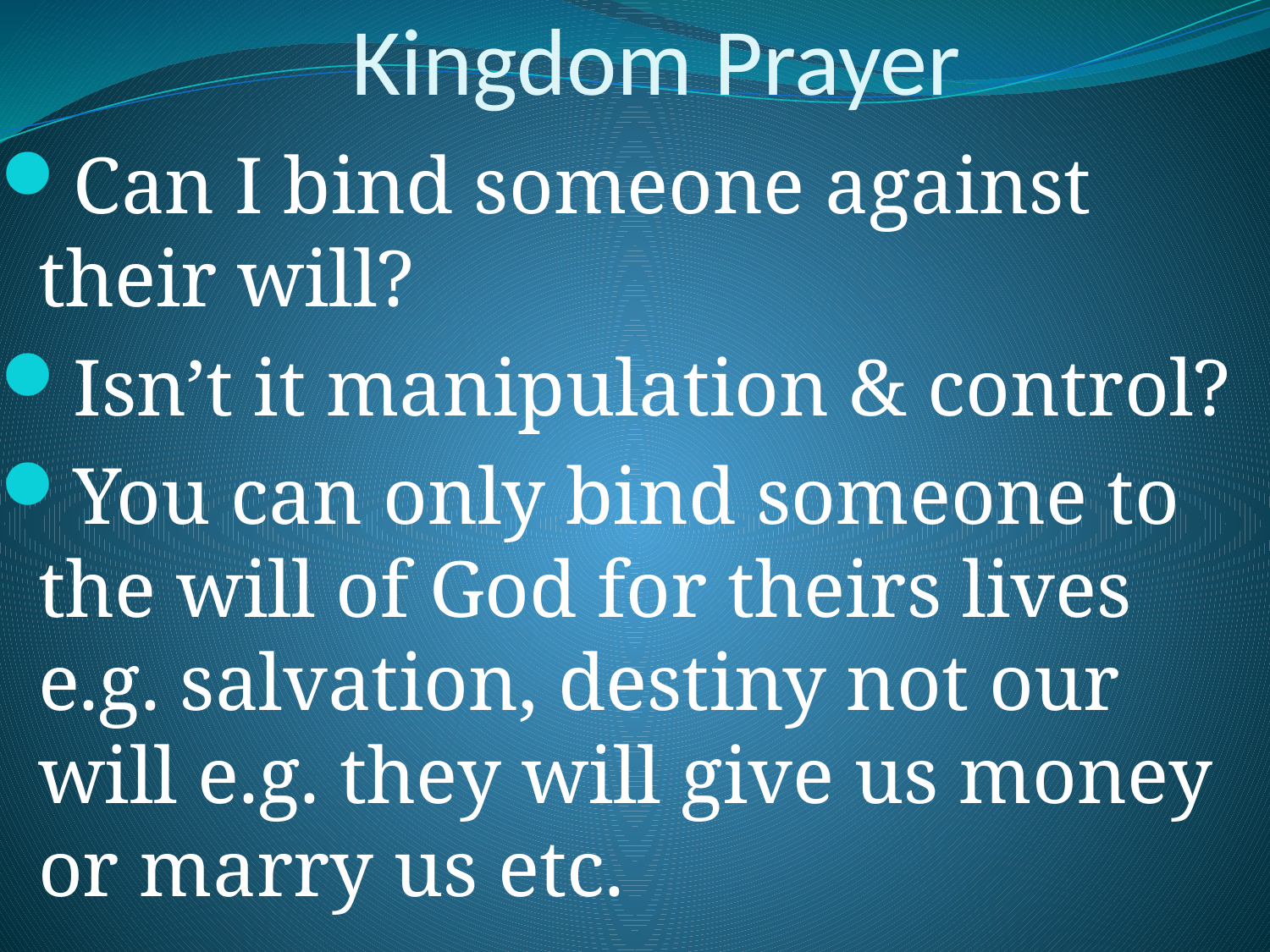

# Kingdom Prayer
Can I bind someone against their will?
Isn’t it manipulation & control?
You can only bind someone to the will of God for theirs lives e.g. salvation, destiny not our will e.g. they will give us money or marry us etc.